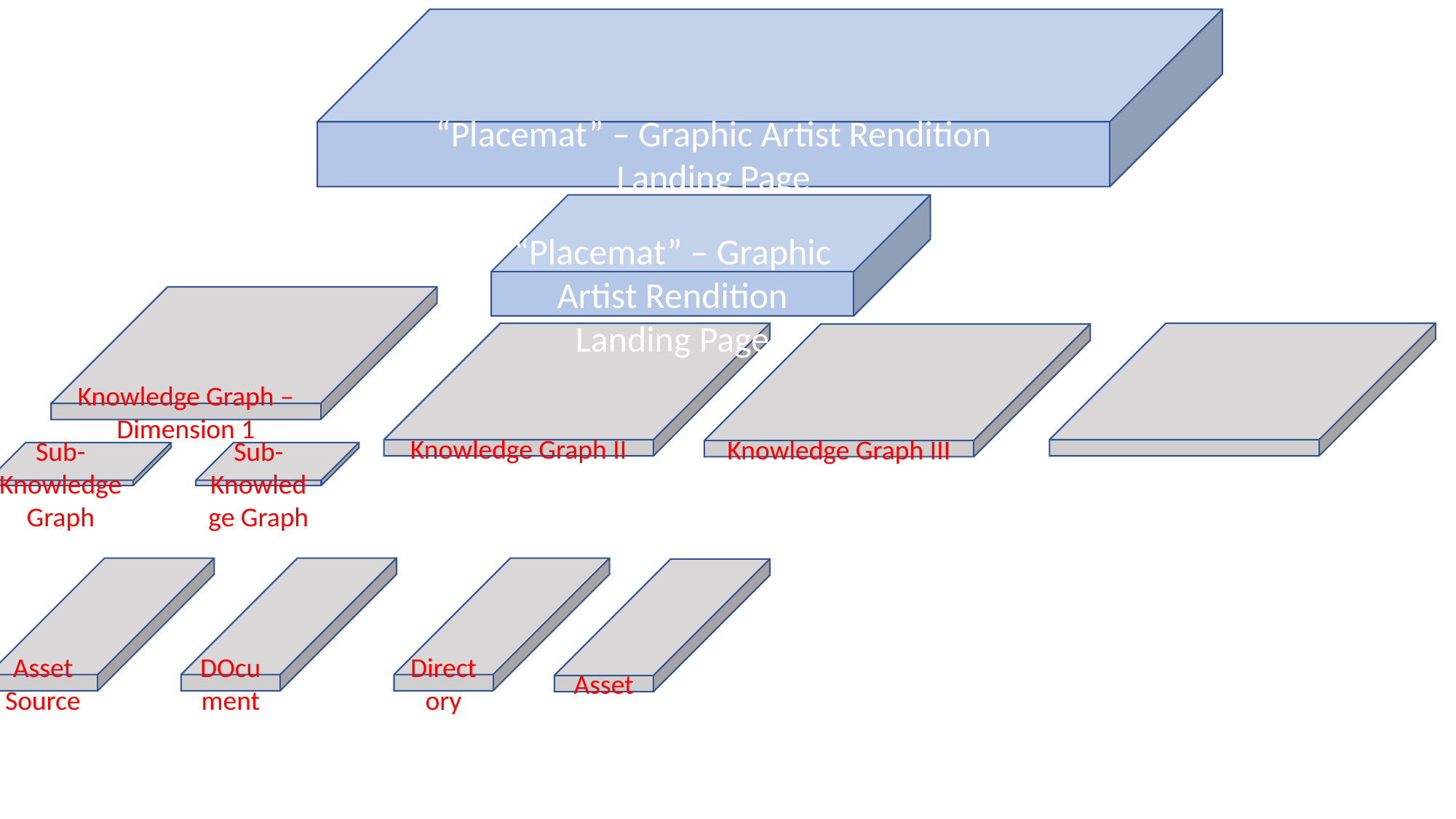

“Placemat” – Graphic Artist Rendition
Landing Page
“Placemat” – Graphic Artist Rendition
Landing Page
Knowledge Graph – Dimension 1

Knowledge Graph II
Knowledge Graph III
Sub-Knowledge Graph
Sub-Knowledge Graph
Asset Source
DOcument
Directory
Asset